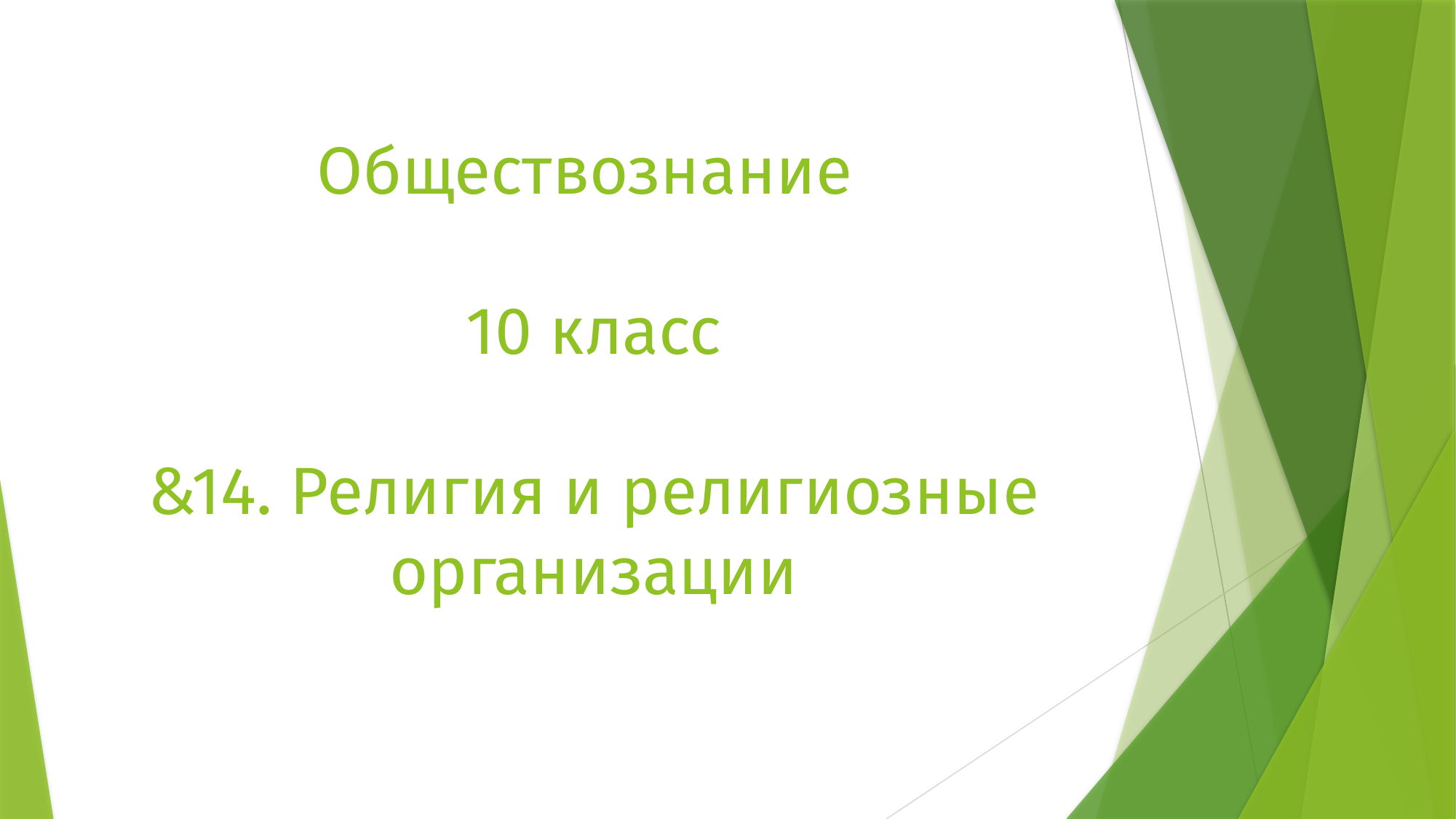

# Обществознание 10 класс &14. Религия и религиозные организации